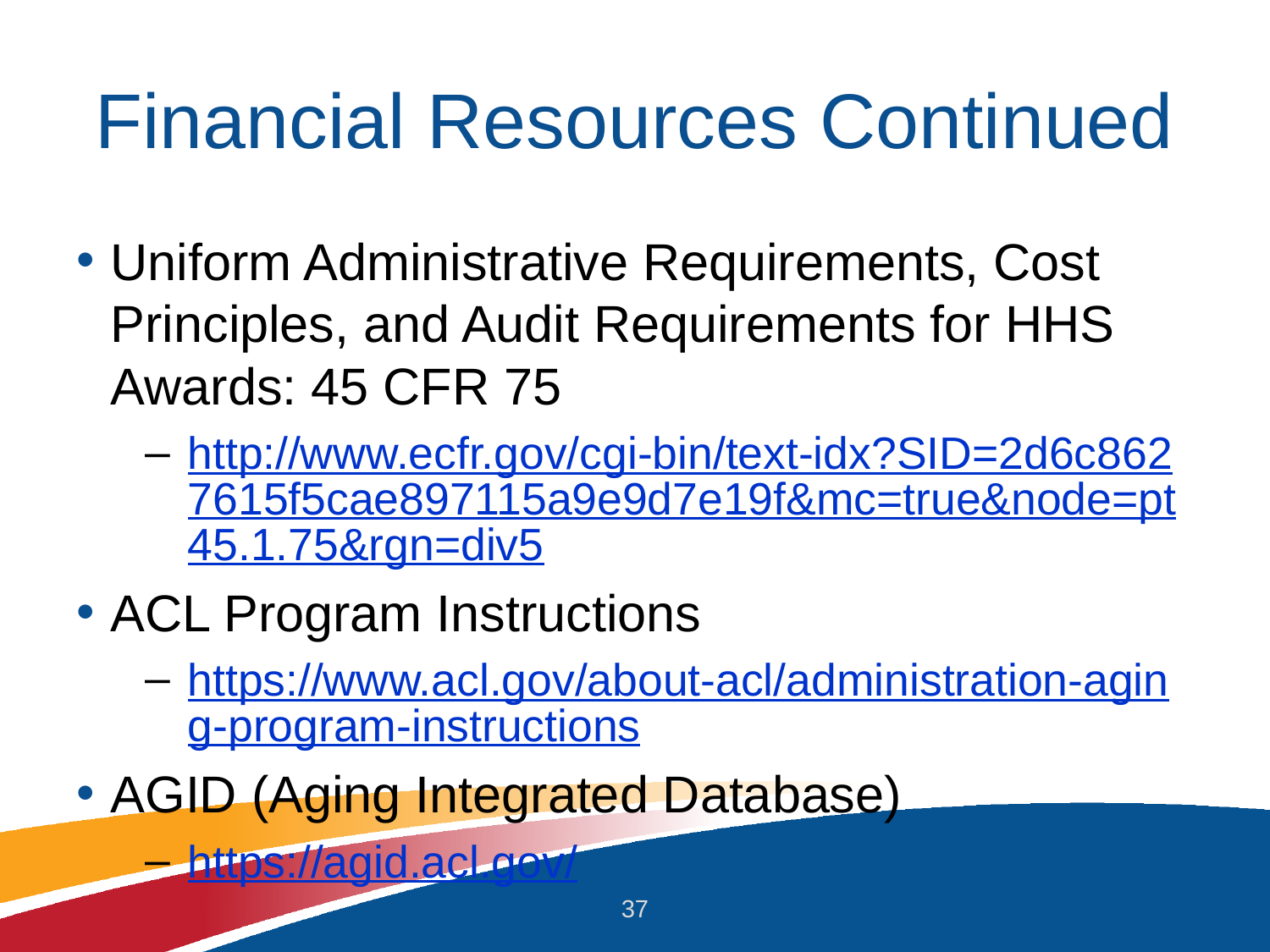

# Financial Resources Continued
Uniform Administrative Requirements, Cost Principles, and Audit Requirements for HHS Awards: 45 CFR 75
http://www.ecfr.gov/cgi-bin/text-idx?SID=2d6c8627615f5cae897115a9e9d7e19f&mc=true&node=pt45.1.75&rgn=div5
ACL Program Instructions
https://www.acl.gov/about-acl/administration-aging-program-instructions
AGID (Aging Integrated Database)
https://agid.acl.gov/

37